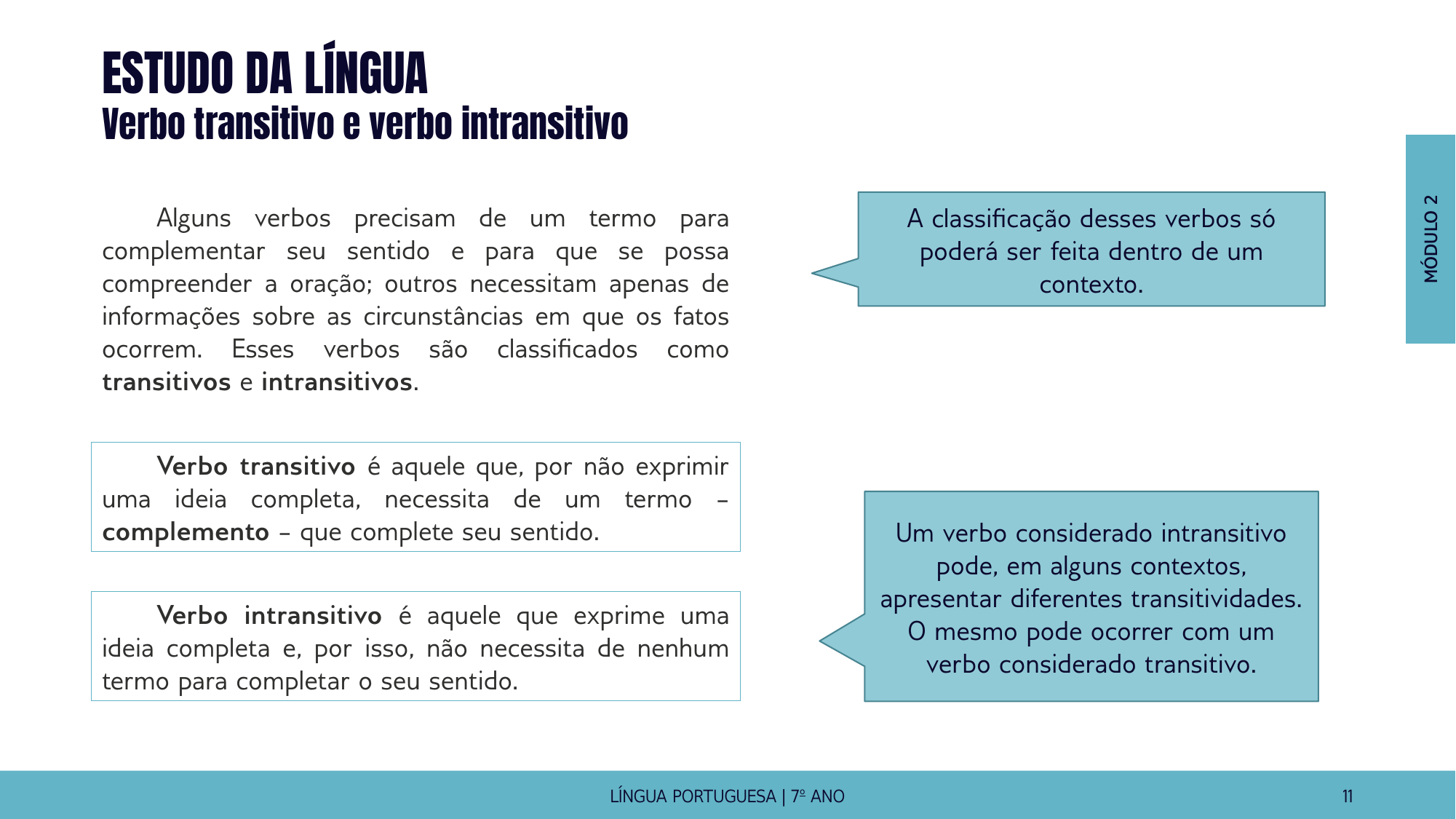

ESTUDO DA LÍNGUA
Verbo transitivo e verbo intransitivo

MÓDULO 2
A classificação desses verbos só poderá ser feita dentro de um contexto.
Alguns verbos precisam de um termo para complementar seu sentido e para que se possa compreender a oração; outros necessitam apenas de informações sobre as circunstâncias em que os fatos ocorrem. Esses verbos são classificados como transitivos e intransitivos.
Verbo transitivo é aquele que, por não exprimir uma ideia completa, necessita de um termo – complemento – que complete seu sentido.
Um verbo considerado intransitivo pode, em alguns contextos, apresentar diferentes transitividades.
O mesmo pode ocorrer com um verbo considerado transitivo.
Verbo intransitivo é aquele que exprime uma ideia completa e, por isso, não necessita de nenhum termo para completar o seu sentido.
LÍNGUA PORTUGUESA | 7o ANO
11